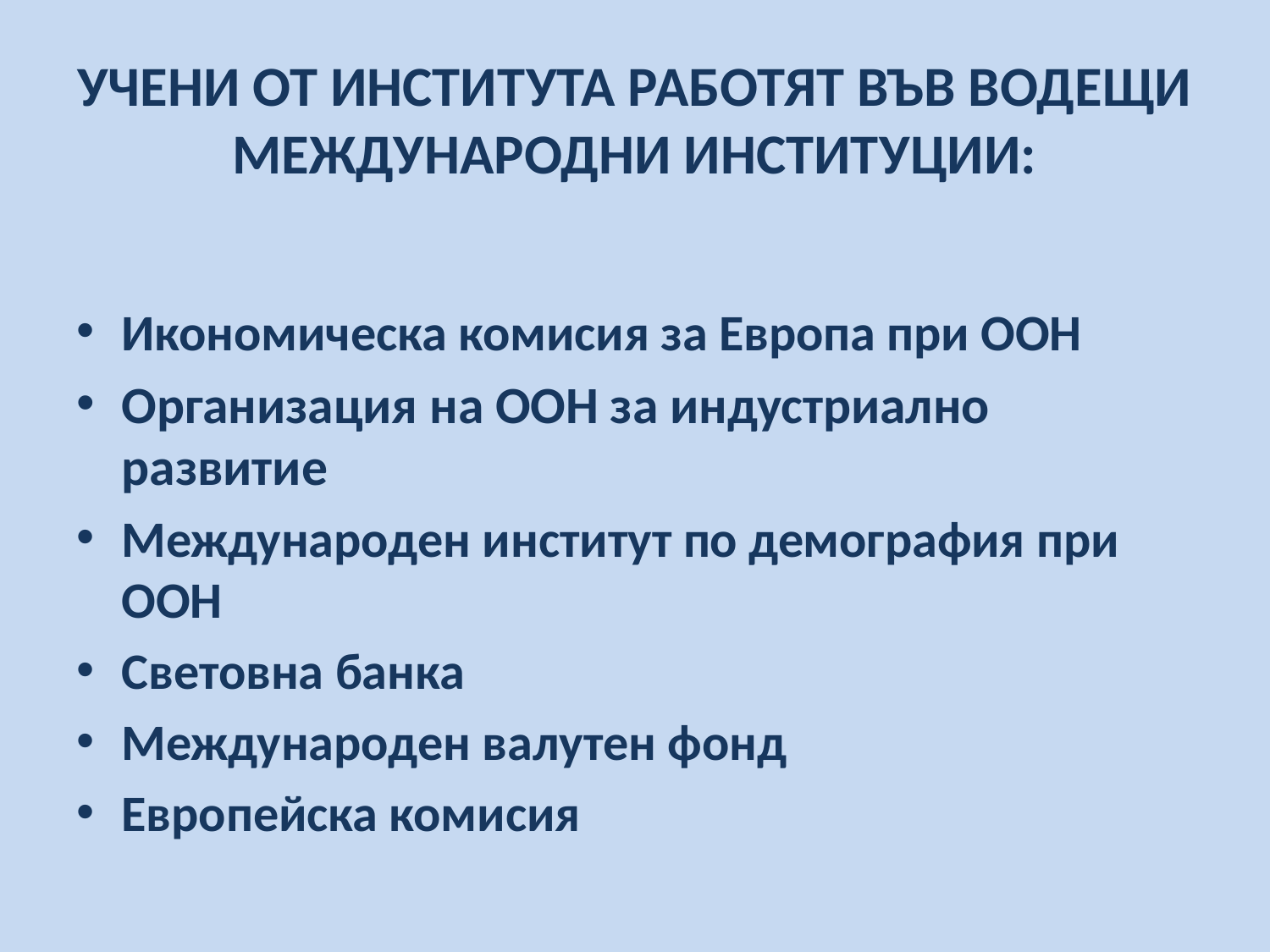

# Учени от Института работят във водещи международни институции:

Икономическа комисия за Европа при ООН
Организация на ООН за индустриално развитие
Международен институт по демография при ООН
Световна банка
Международен валутен фонд
Европейска комисия